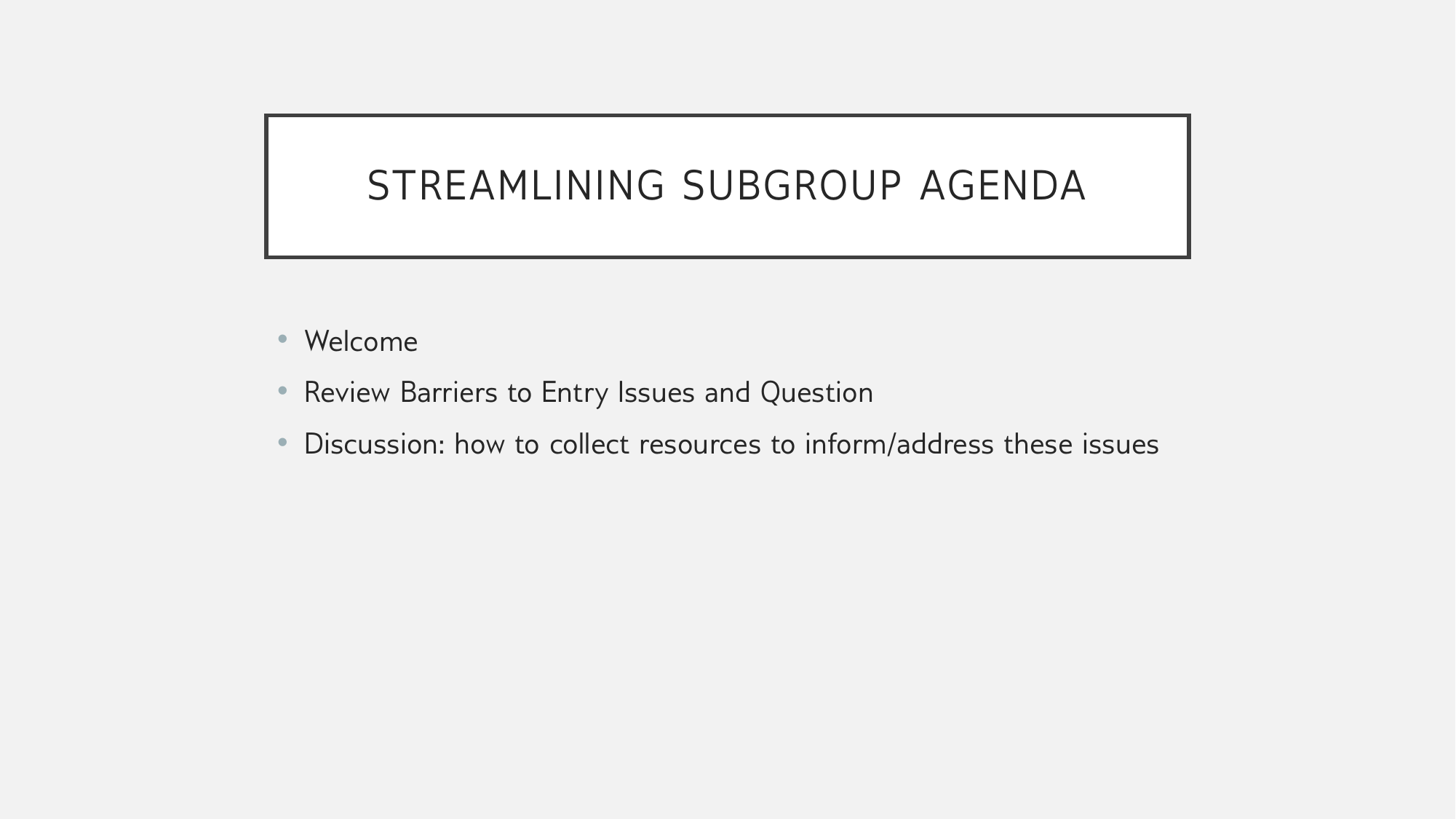

# Streamlining Subgroup Agenda
Welcome
Review Barriers to Entry Issues and Question
Discussion: how to collect resources to inform/address these issues